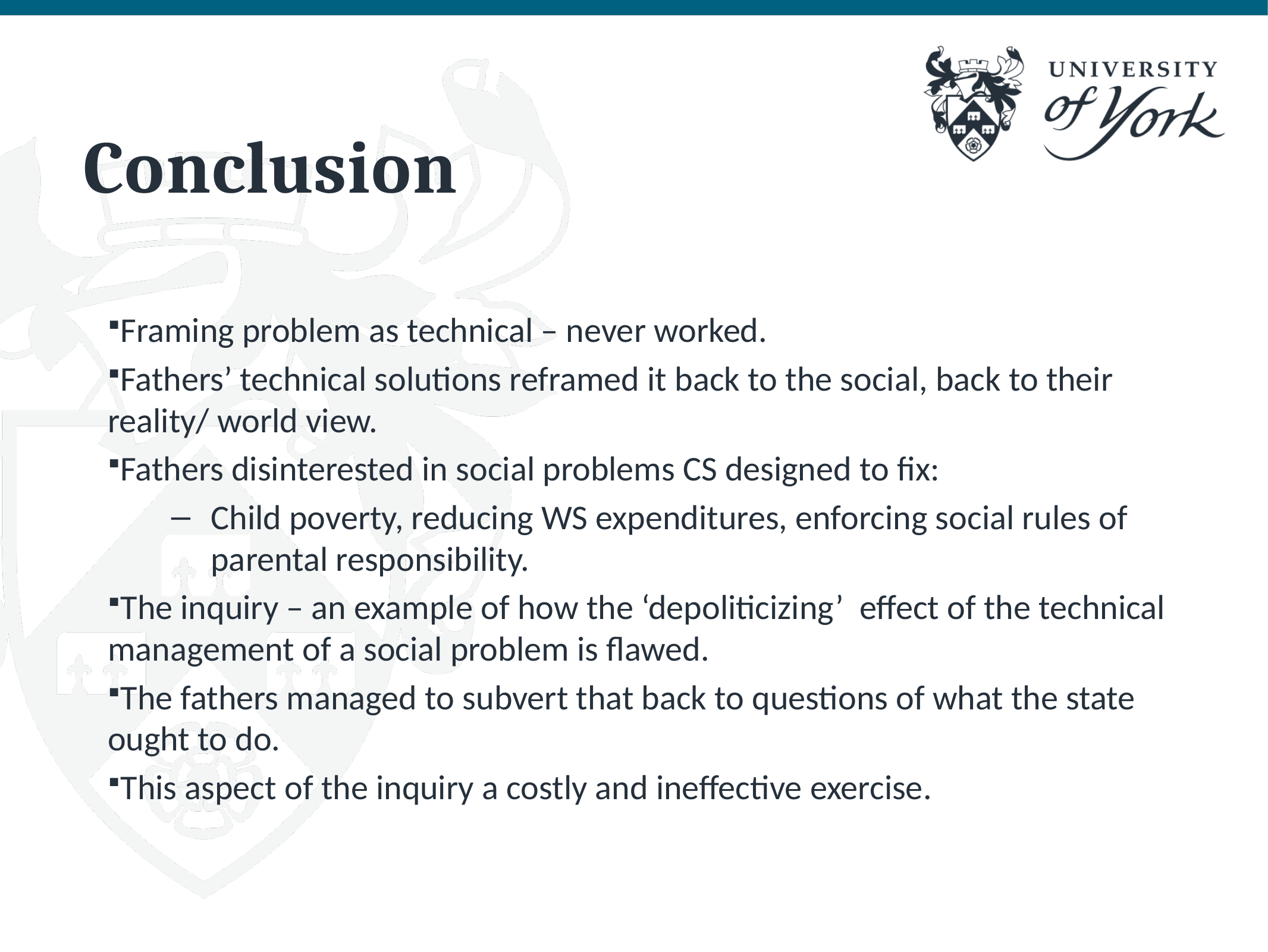

# Conclusion
Framing problem as technical – never worked.
Fathers’ technical solutions reframed it back to the social, back to their 	reality/ world view.
Fathers disinterested in social problems CS designed to fix:
Child poverty, reducing WS expenditures, enforcing social rules of parental responsibility.
The inquiry – an example of how the ‘depoliticizing’  effect of the technical 	management of a social problem is flawed.
The fathers managed to subvert that back to questions of what the state 	ought to do.
This aspect of the inquiry a costly and ineffective exercise.